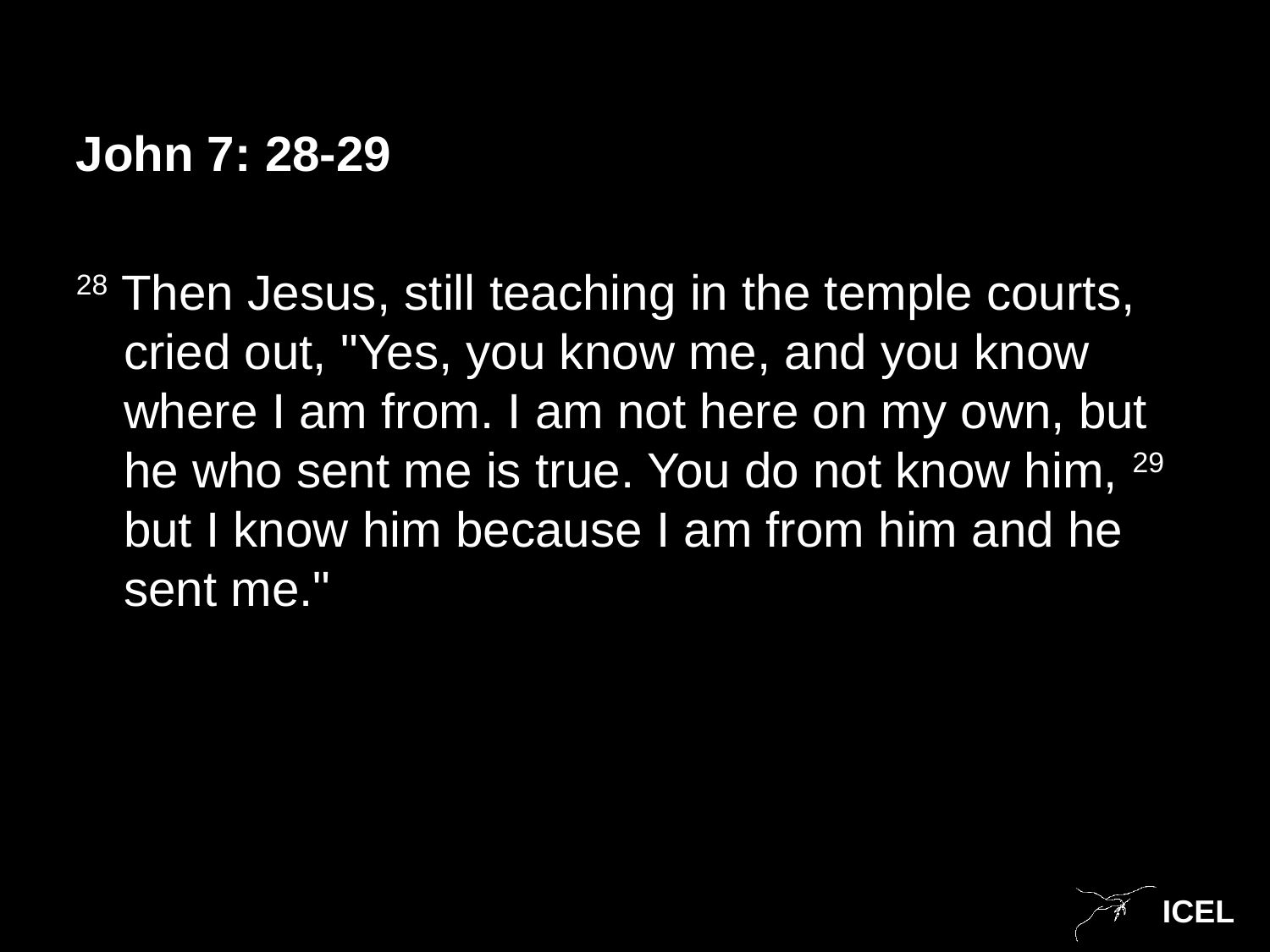

John 7: 28-29

28 Then Jesus, still teaching in the temple courts, cried out, "Yes, you know me, and you know where I am from. I am not here on my own, but he who sent me is true. You do not know him, 29 but I know him because I am from him and he sent me."